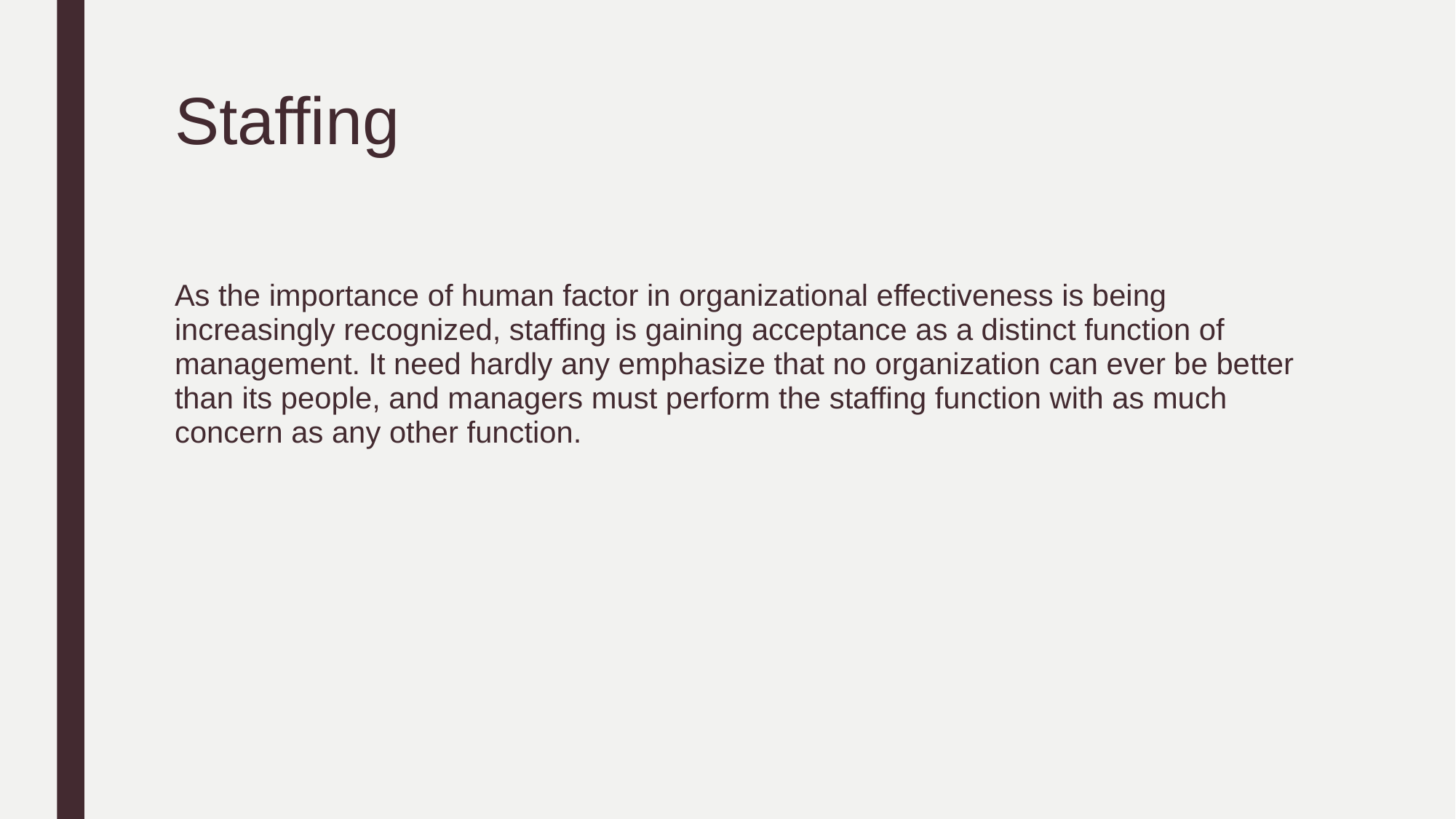

# Staffing
As the importance of human factor in organizational effectiveness is being increasingly recognized, staffing is gaining acceptance as a distinct function of management. It need hardly any emphasize that no organization can ever be better than its people, and managers must perform the staffing function with as much concern as any other function.